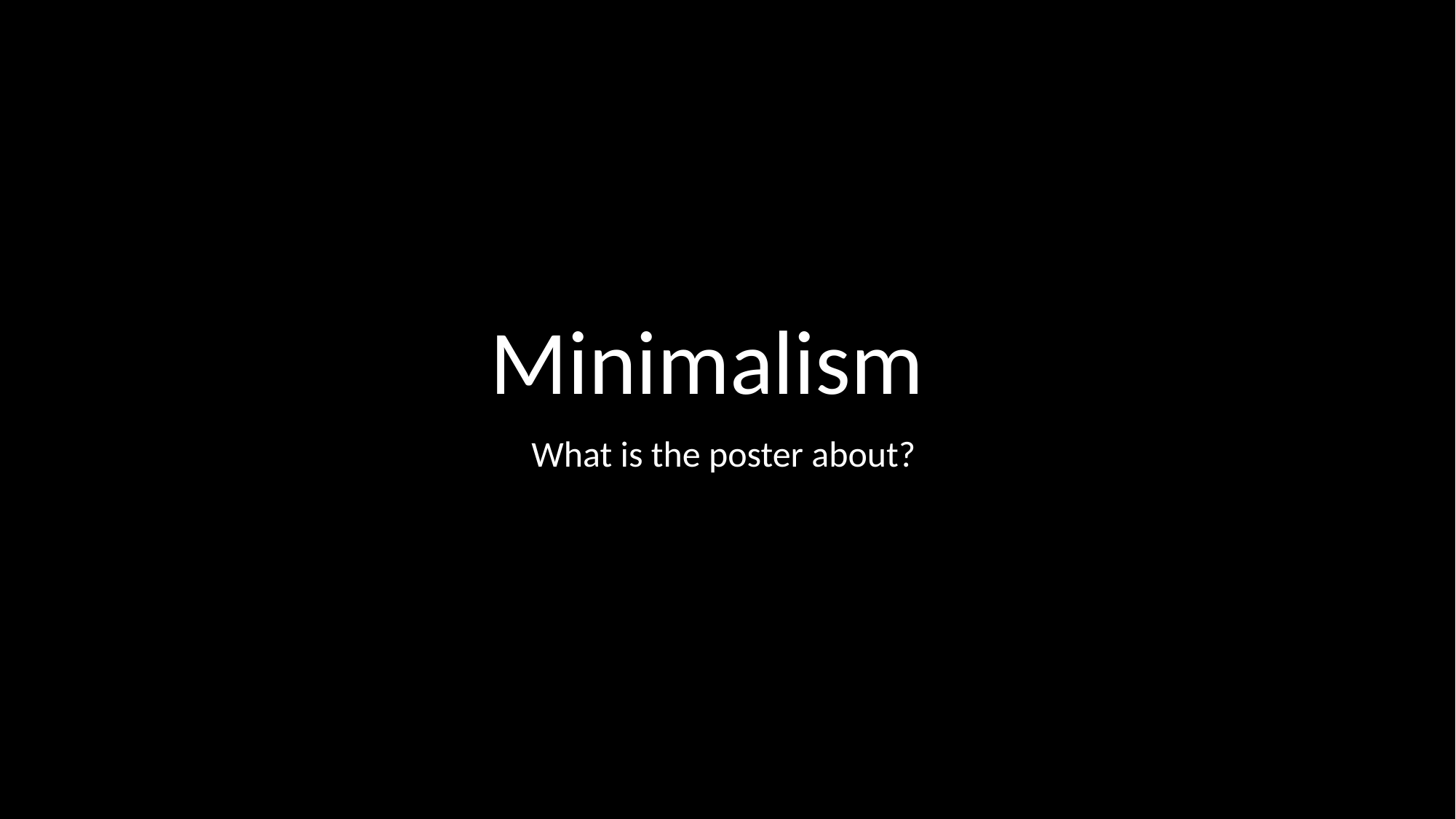

# Minimalism
What is the poster about?